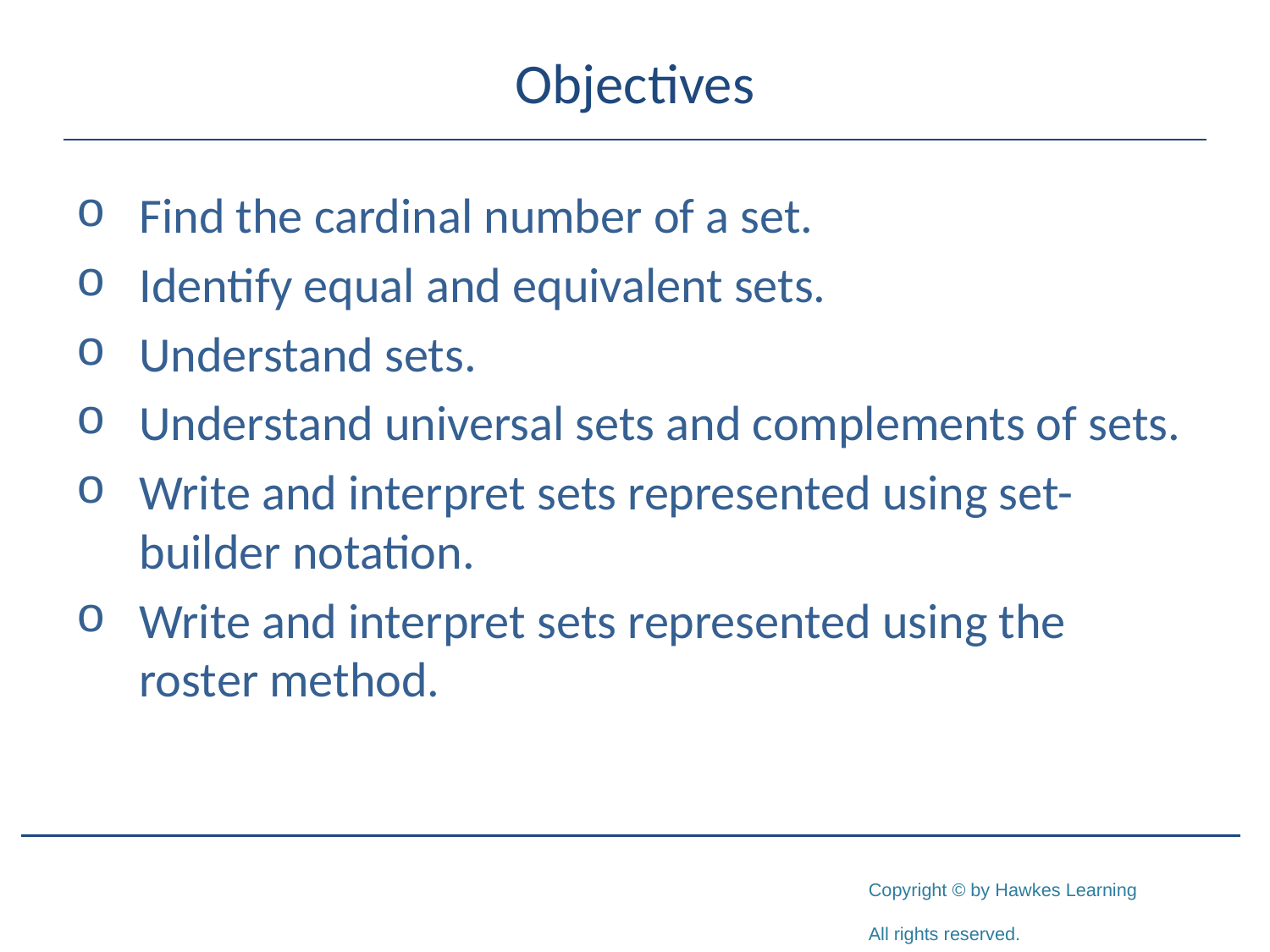

# Objectives
Find the cardinal number of a set.
Identify equal and equivalent sets.
Understand sets.
Understand universal sets and complements of sets.
Write and interpret sets represented using set-builder notation.
Write and interpret sets represented using the roster method.